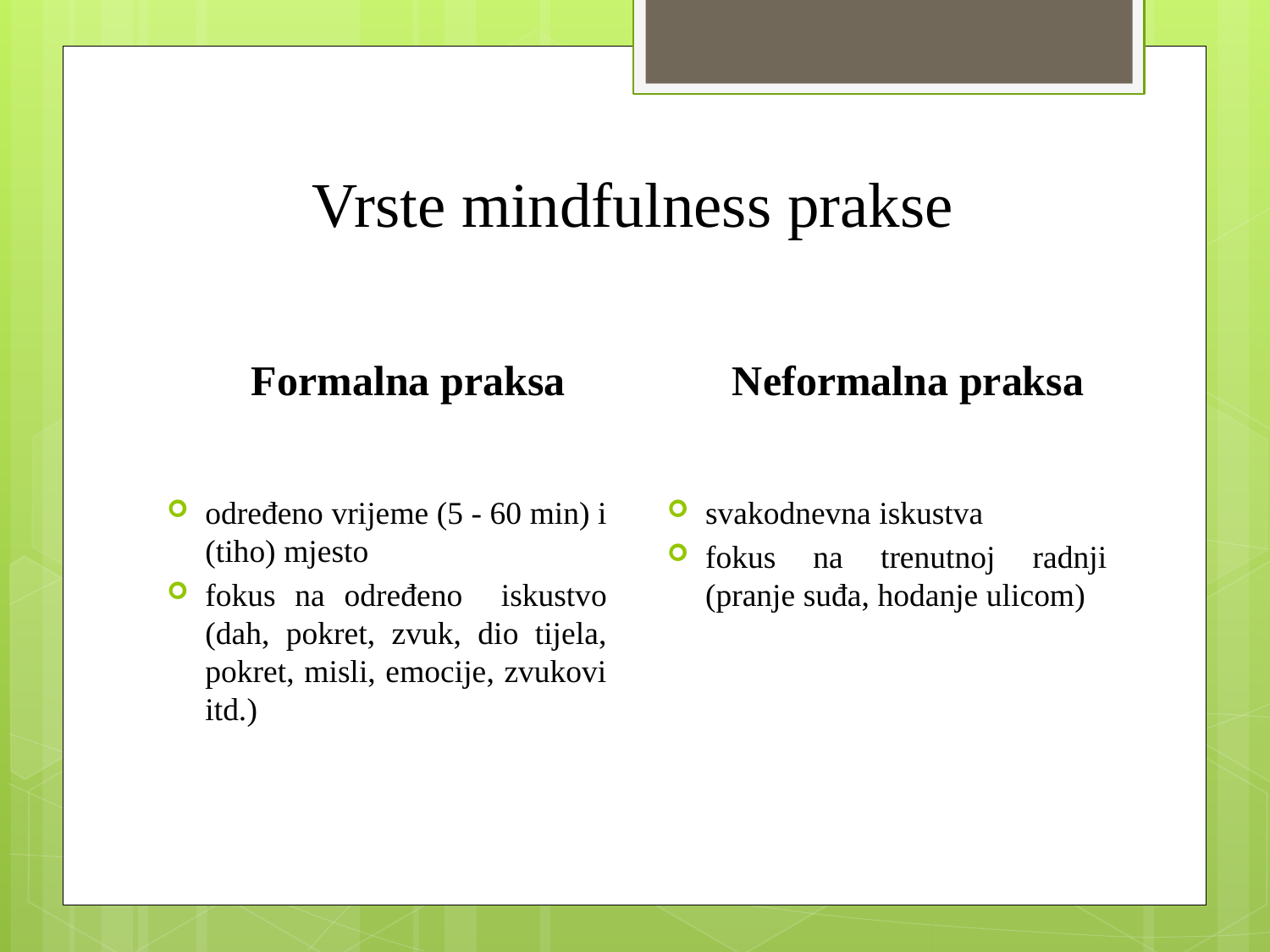

# Vrste mindfulness prakse
Formalna praksa
Neformalna praksa
određeno vrijeme (5 - 60 min) i (tiho) mjesto
fokus na određeno  iskustvo (dah, pokret, zvuk, dio tijela, pokret, misli, emocije, zvukovi itd.)
svakodnevna iskustva
fokus na trenutnoj radnji (pranje suđa, hodanje ulicom)